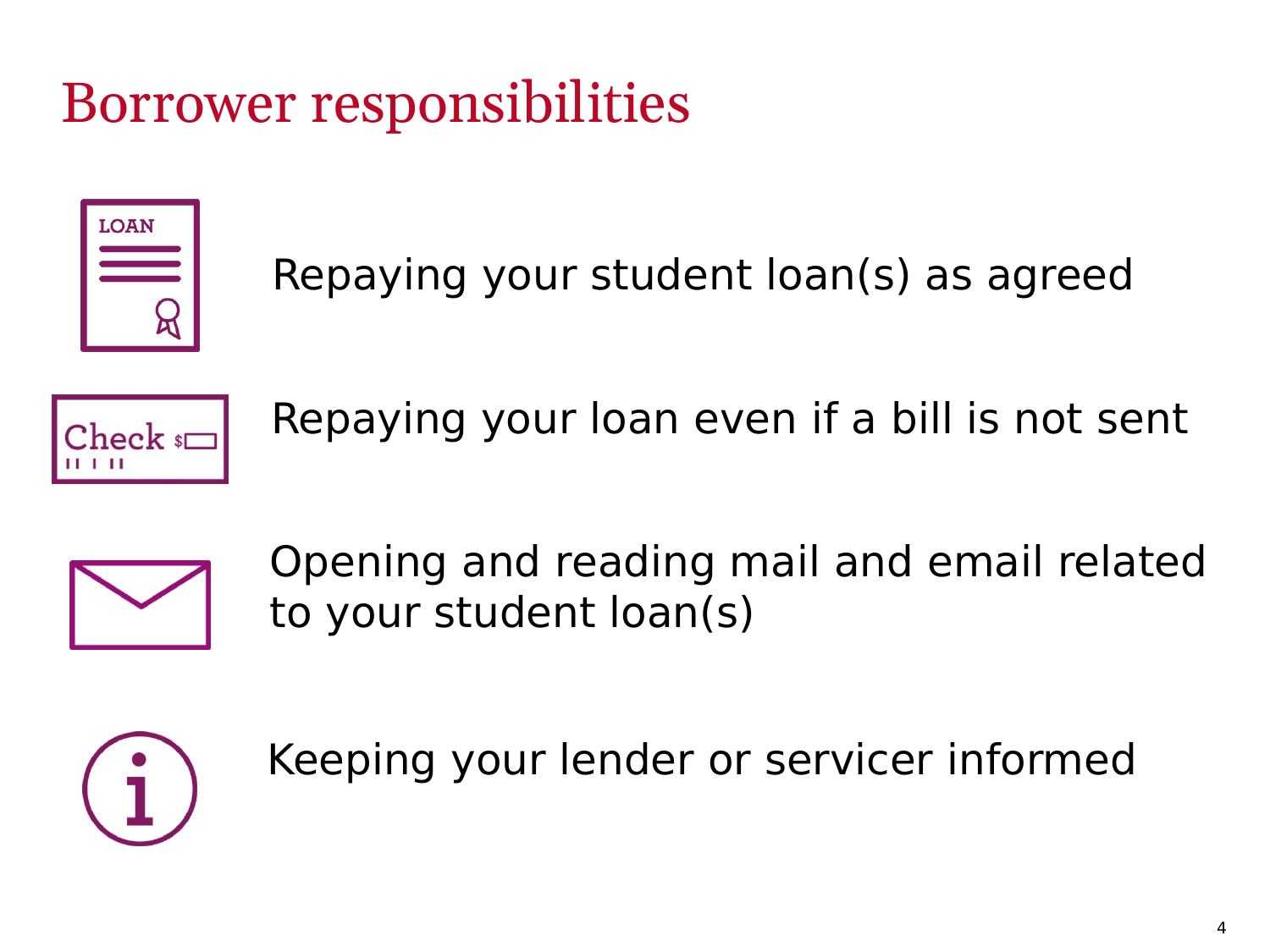

# Borrower responsibilities
Repaying your student loan(s) as agreed
Repaying your loan even if a bill is not sent
Opening and reading mail and email related to your student loan(s)
Keeping your lender or servicer informed